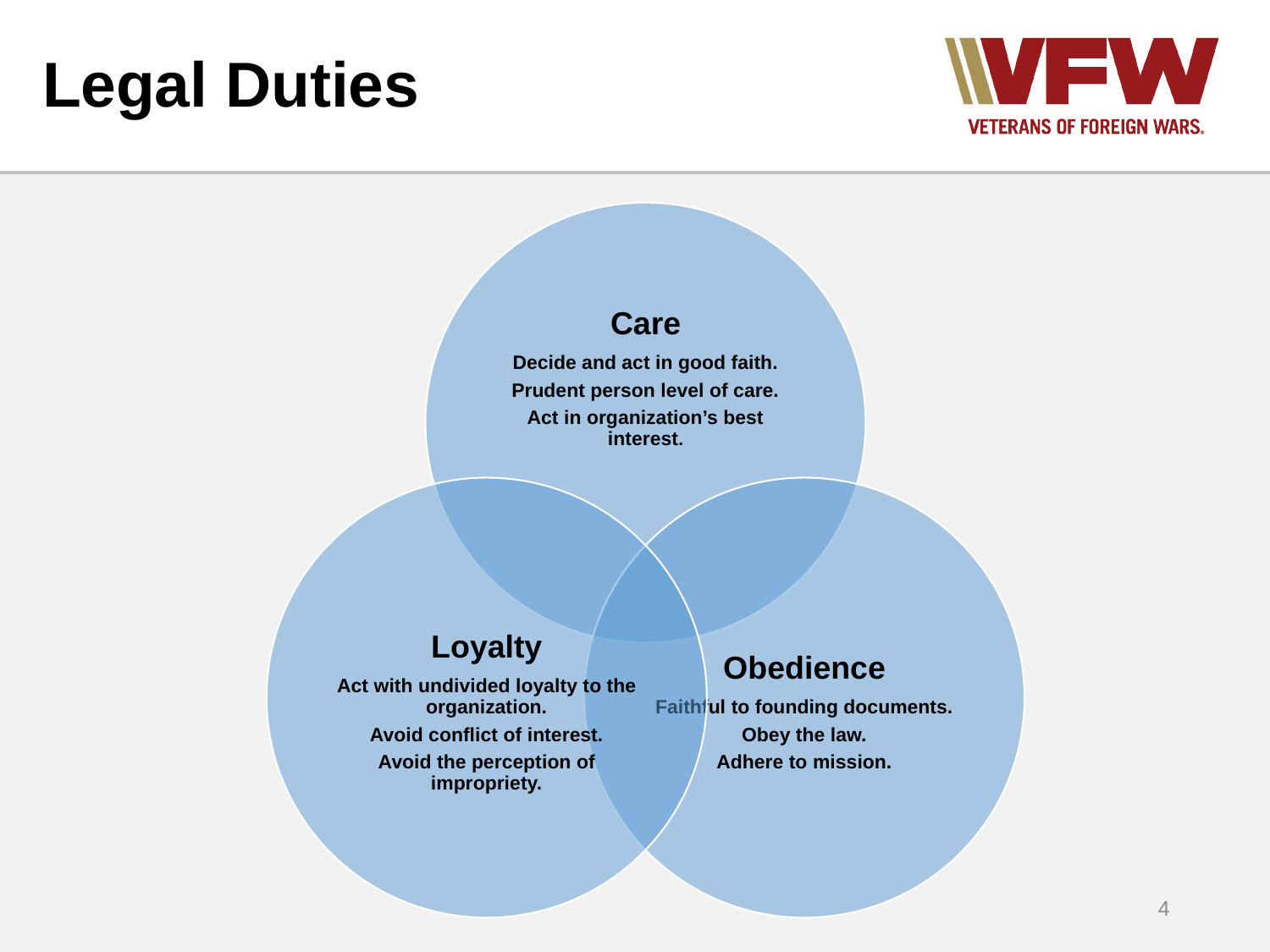

# Legal Duties
Care
Decide and act in good faith.
Prudent person level of care.
Act in organization’s best interest.
Obedience
Faithful to founding documents.
Obey the law.
Adhere to mission.
Loyalty
Act with undivided loyalty to the organization.
Avoid conflict of interest.
Avoid the perception of impropriety.
4